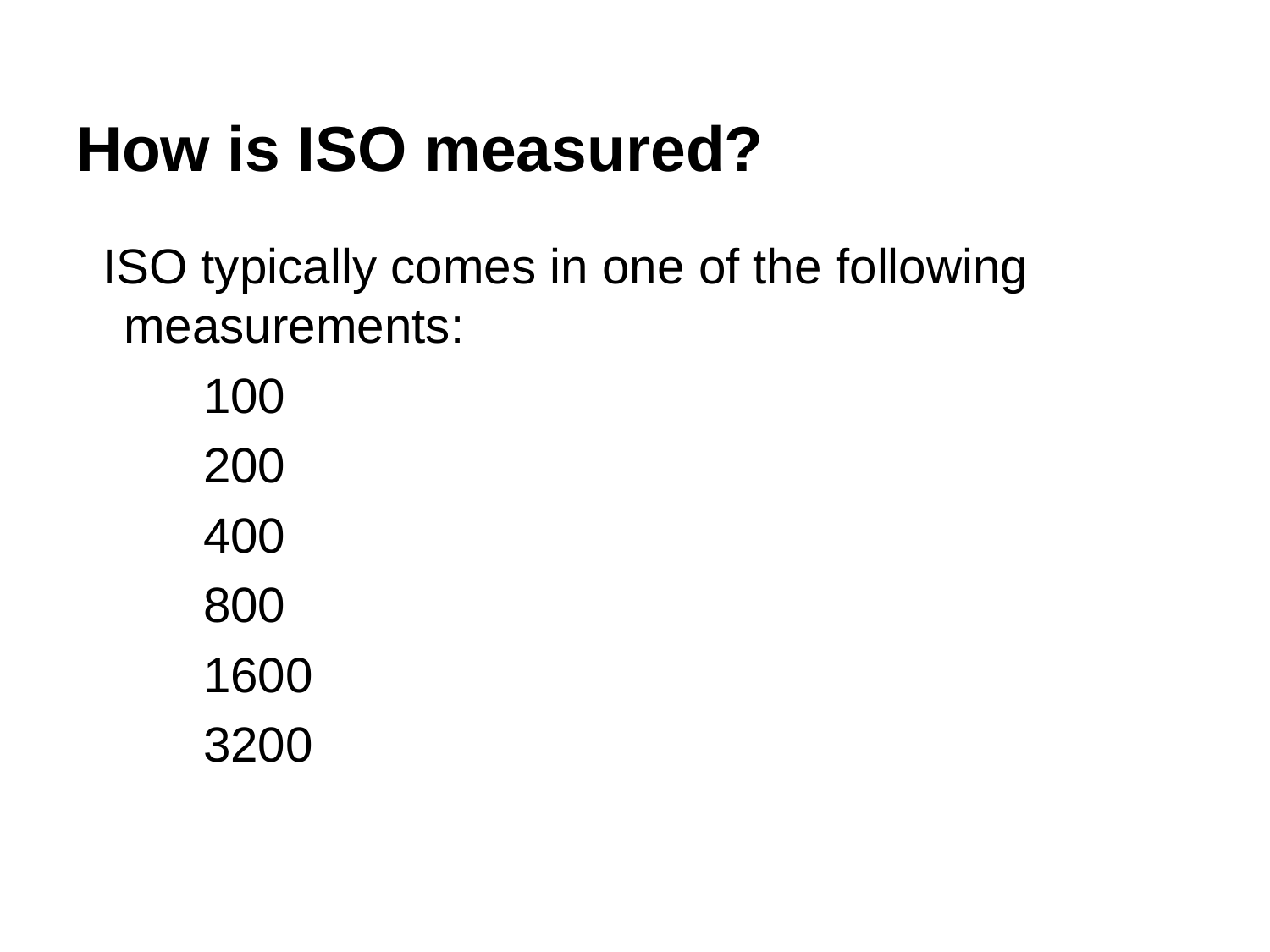

# How is ISO measured?
ISO typically comes in one of the following measurements:
100
200
400
800
1600
3200